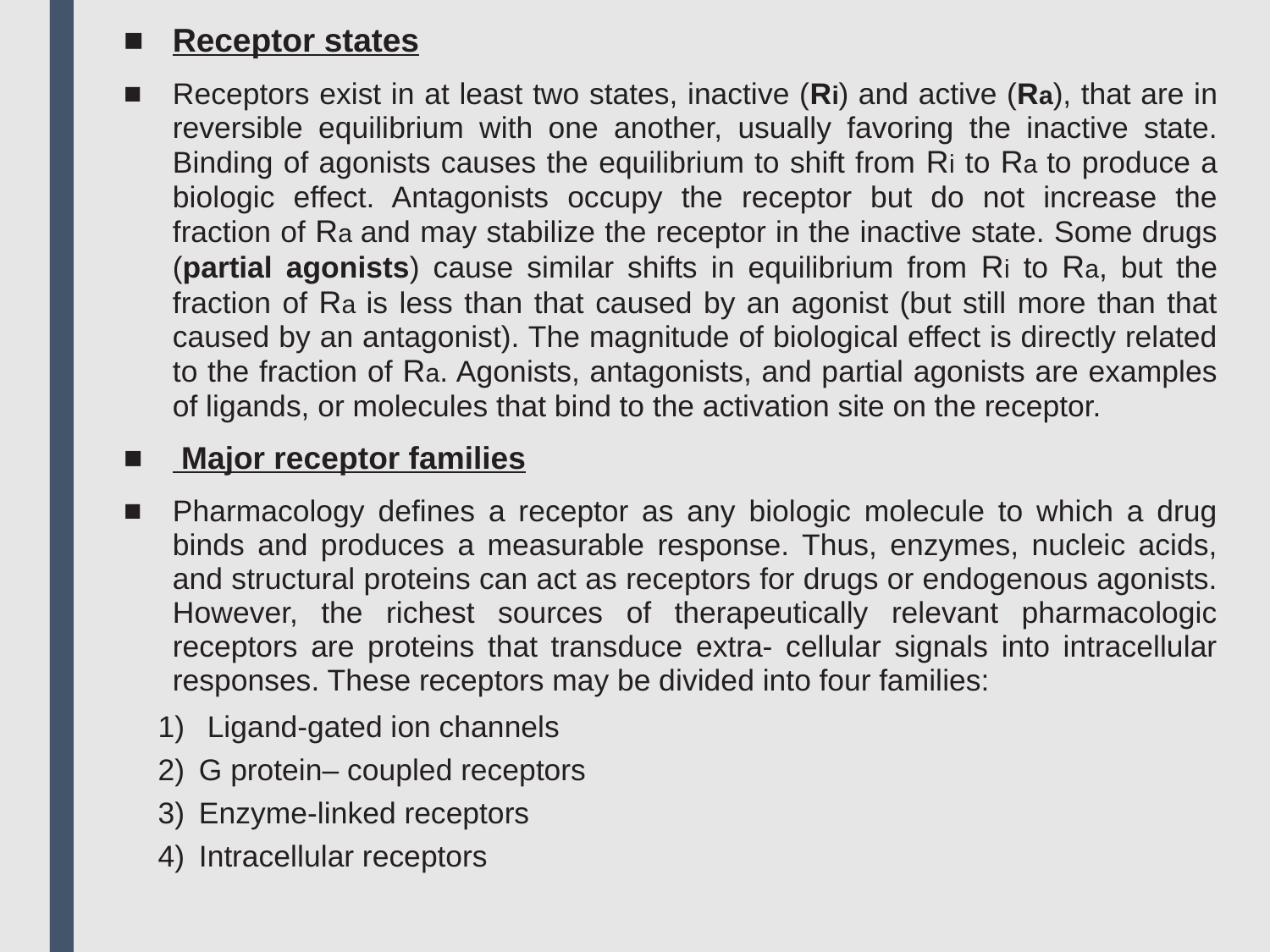

Receptor states
Receptors exist in at least two states, inactive (Ri) and active (Ra), that are in reversible equilibrium with one another, usually favoring the inactive state. Binding of agonists causes the equilibrium to shift from Ri to Ra to produce a biologic effect. Antagonists occupy the receptor but do not increase the fraction of Ra and may stabilize the receptor in the inactive state. Some drugs (partial agonists) cause similar shifts in equilibrium from Ri to Ra, but the fraction of Ra is less than that caused by an agonist (but still more than that caused by an antagonist). The magnitude of biological effect is directly related to the fraction of Ra. Agonists, antagonists, and partial agonists are examples of ligands, or molecules that bind to the activation site on the receptor.
 Major receptor families
Pharmacology defines a receptor as any biologic molecule to which a drug binds and produces a measurable response. Thus, enzymes, nucleic acids, and structural proteins can act as receptors for drugs or endogenous agonists. However, the richest sources of therapeutically relevant pharmacologic receptors are proteins that transduce extra- cellular signals into intracellular responses. These receptors may be divided into four families:
  Ligand-gated ion channels
 G protein– coupled receptors
 Enzyme-linked receptors
 Intracellular receptors